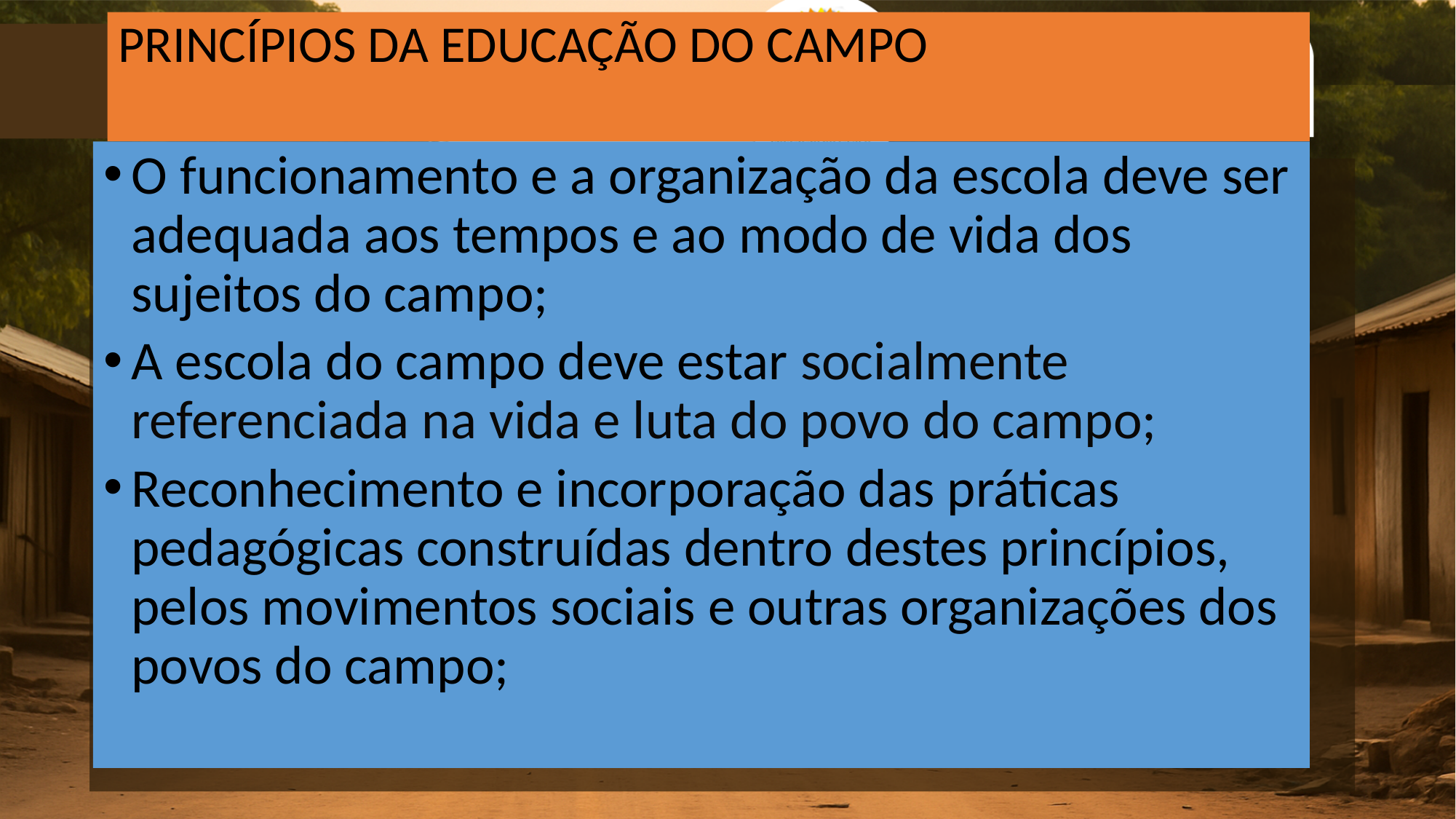

PRINCÍPIOS DA EDUCAÇÃO DO CAMPO
O funcionamento e a organização da escola deve ser adequada aos tempos e ao modo de vida dos sujeitos do campo;
A escola do campo deve estar socialmente referenciada na vida e luta do povo do campo;
Reconhecimento e incorporação das práticas pedagógicas construídas dentro destes princípios, pelos movimentos sociais e outras organizações dos povos do campo;